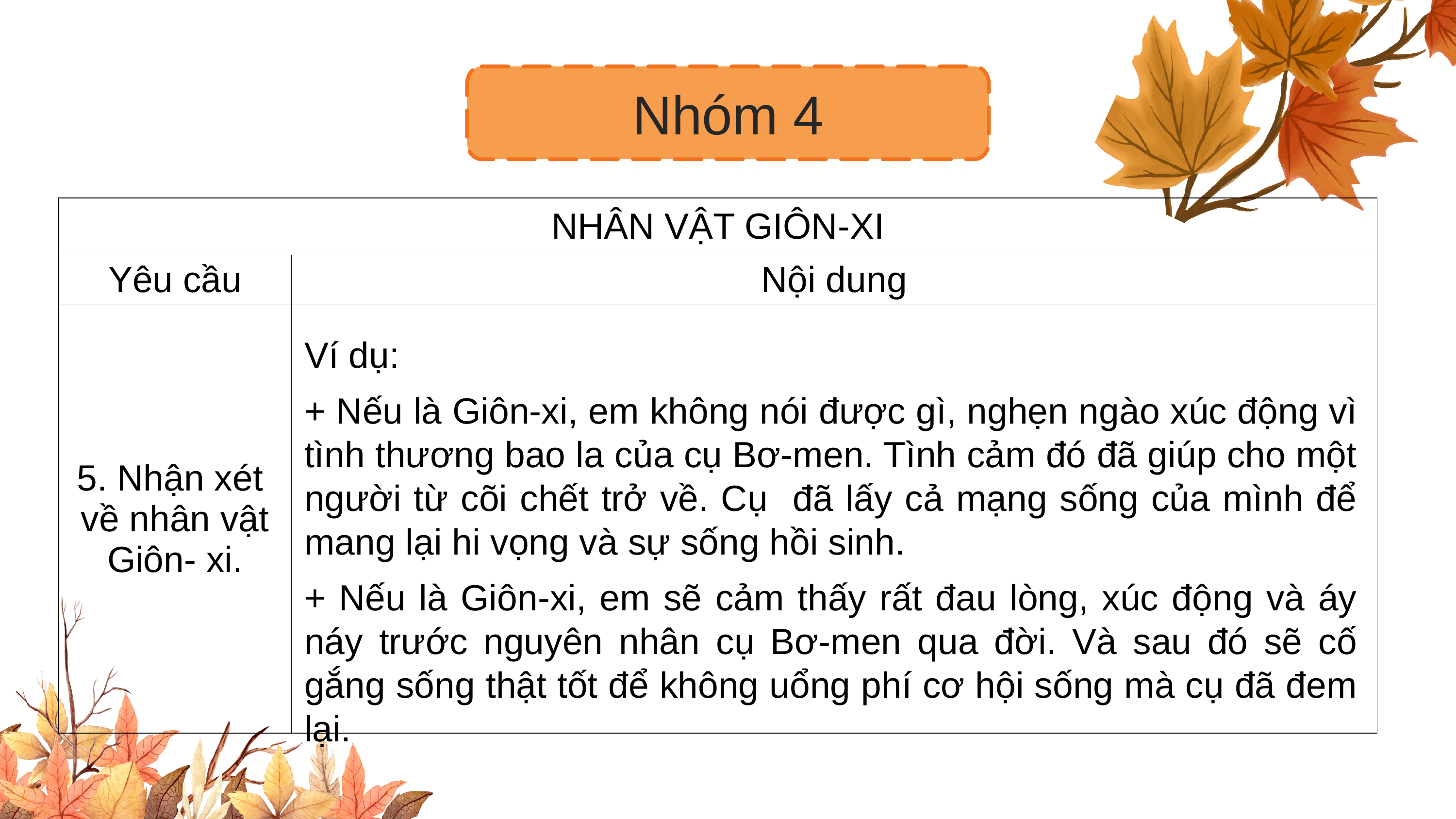

Nhóm 4

Nhóm 4
| NHÂN VẬT GIÔN-XI |  |
| --- | --- |
| Yêu cầu | Nội dung |
| 5. Nhận xét về nhân vật Giôn- xi. |  |
Ví dụ:
+ Nếu là Giôn-xi, em không nói được gì, nghẹn ngào xúc động vì tình thương bao la của cụ Bơ-men. Tình cảm đó đã giúp cho một người từ cõi chết trở về. Cụ  đã lấy cả mạng sống của mình để mang lại hi vọng và sự sống hồi sinh.
+ Nếu là Giôn-xi, em sẽ cảm thấy rất đau lòng, xúc động và áy náy trước nguyên nhân cụ Bơ-men qua đời. Và sau đó sẽ cố gắng sống thật tốt để không uổng phí cơ hội sống mà cụ đã đem lại.